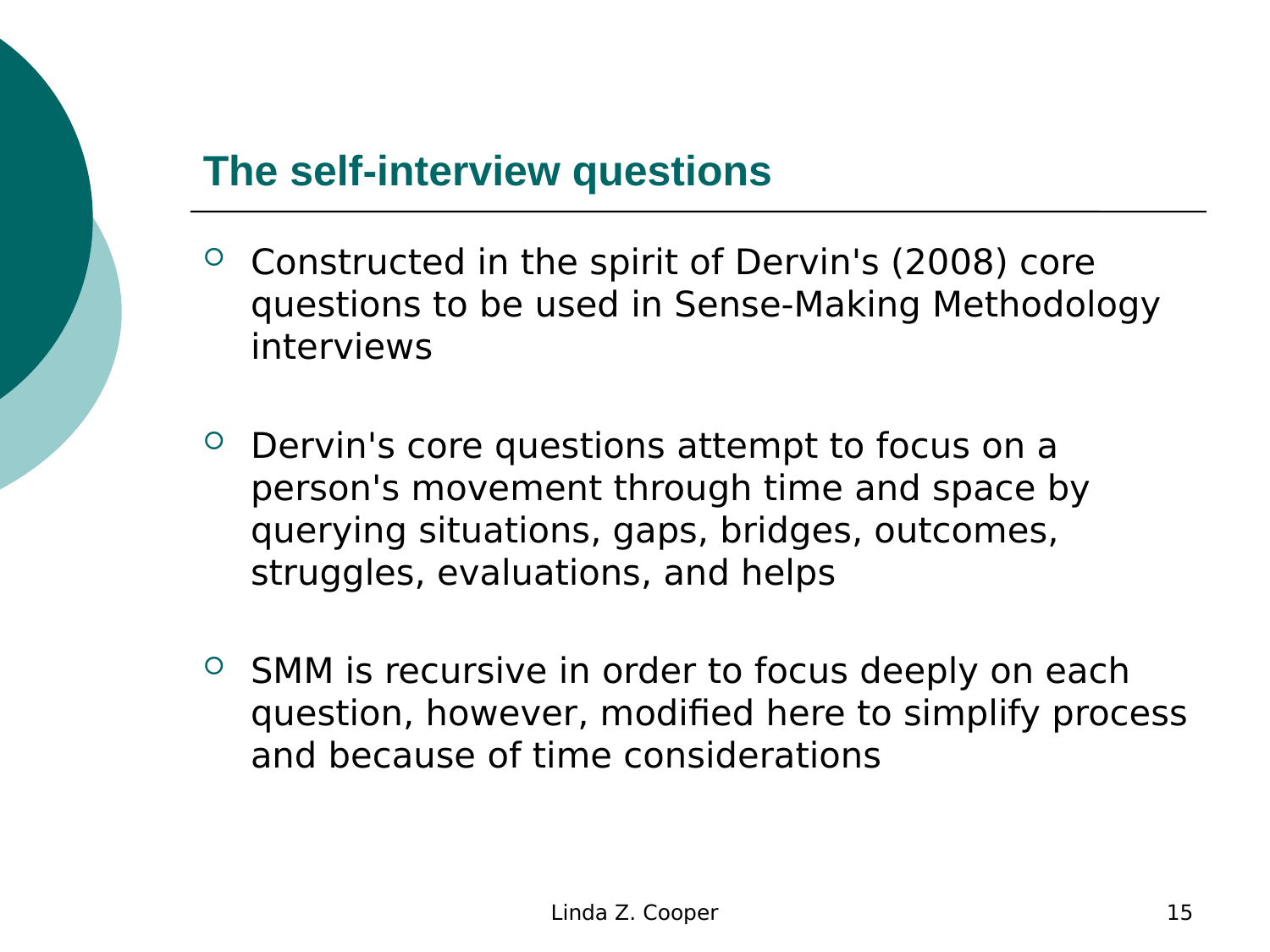

# The self-interview questions
Constructed in the spirit of Dervin's (2008) core questions to be used in Sense-Making Methodology interviews

Dervin's core questions attempt to focus on a person's movement through time and space by querying situations, gaps, bridges, outcomes, struggles, evaluations, and helps

SMM is recursive in order to focus deeply on each question, however, modified here to simplify process and because of time considerations
Linda Z. Cooper
15